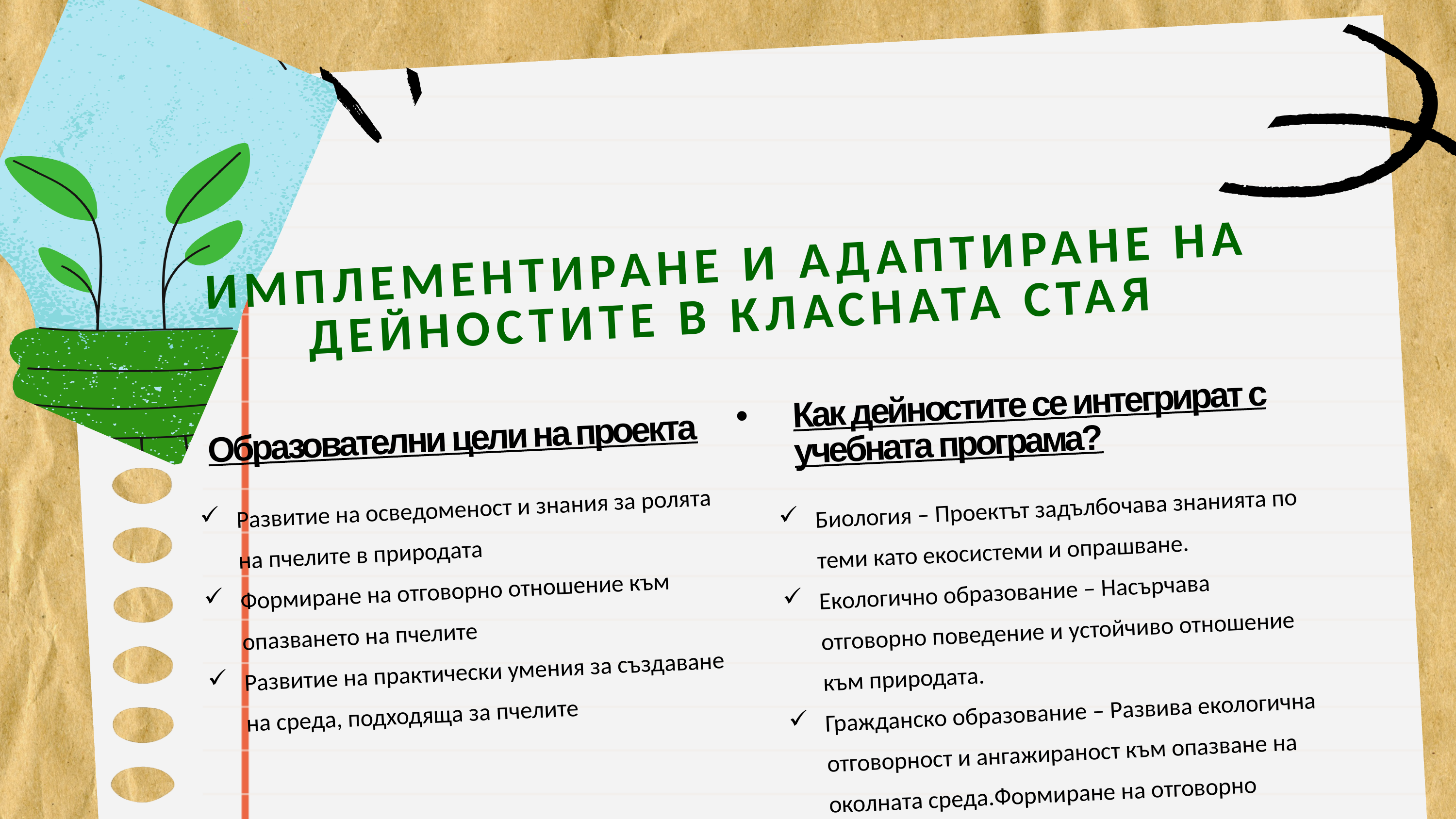

ИМПЛЕМЕНТИРАНЕ И АДАПТИРАНЕ НА ДЕЙНОСТИТЕ В КЛАСНАТА СТАЯ
Как дейностите се интегрират с учебната програма?
Образователни цели на проекта

Биология – Проектът задълбочава знанията по теми като екосистеми и опрашване.
Екологично образование – Насърчава отговорно поведение и устойчиво отношение към природата.
Гражданско образование – Развива екологична отговорност и ангажираност към опазване на околната среда.Формиране на отговорно отношение към опазването на пчелите

Развитие на осведоменост и знания за ролята на пчелите в природата
Формиране на отговорно отношение към опазването на пчелите
Развитие на практически умения за създаване на среда, подходяща за пчелите